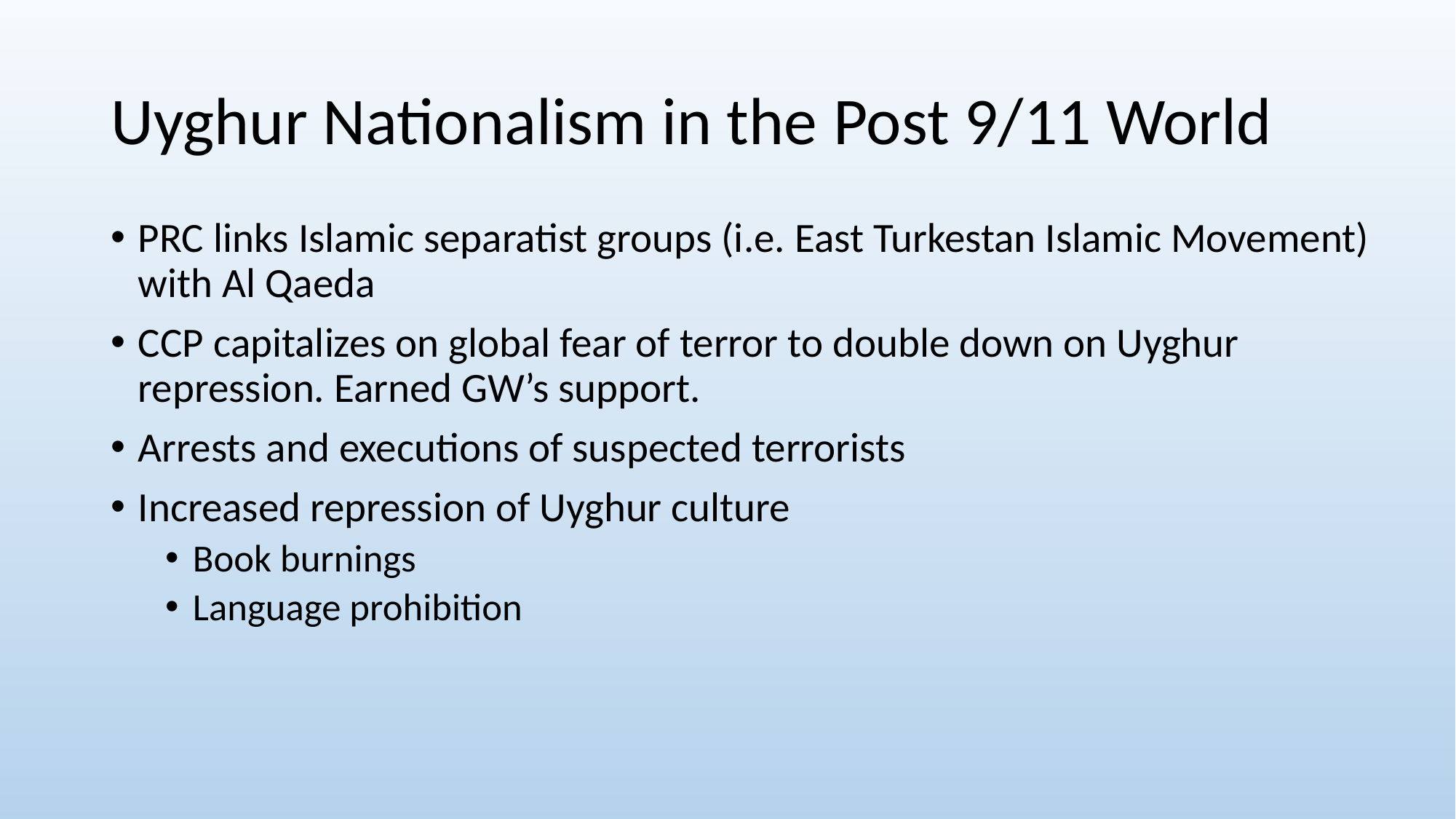

# Uyghur Nationalism in the Post 9/11 World
PRC links Islamic separatist groups (i.e. East Turkestan Islamic Movement) with Al Qaeda
CCP capitalizes on global fear of terror to double down on Uyghur repression. Earned GW’s support.
Arrests and executions of suspected terrorists
Increased repression of Uyghur culture
Book burnings
Language prohibition